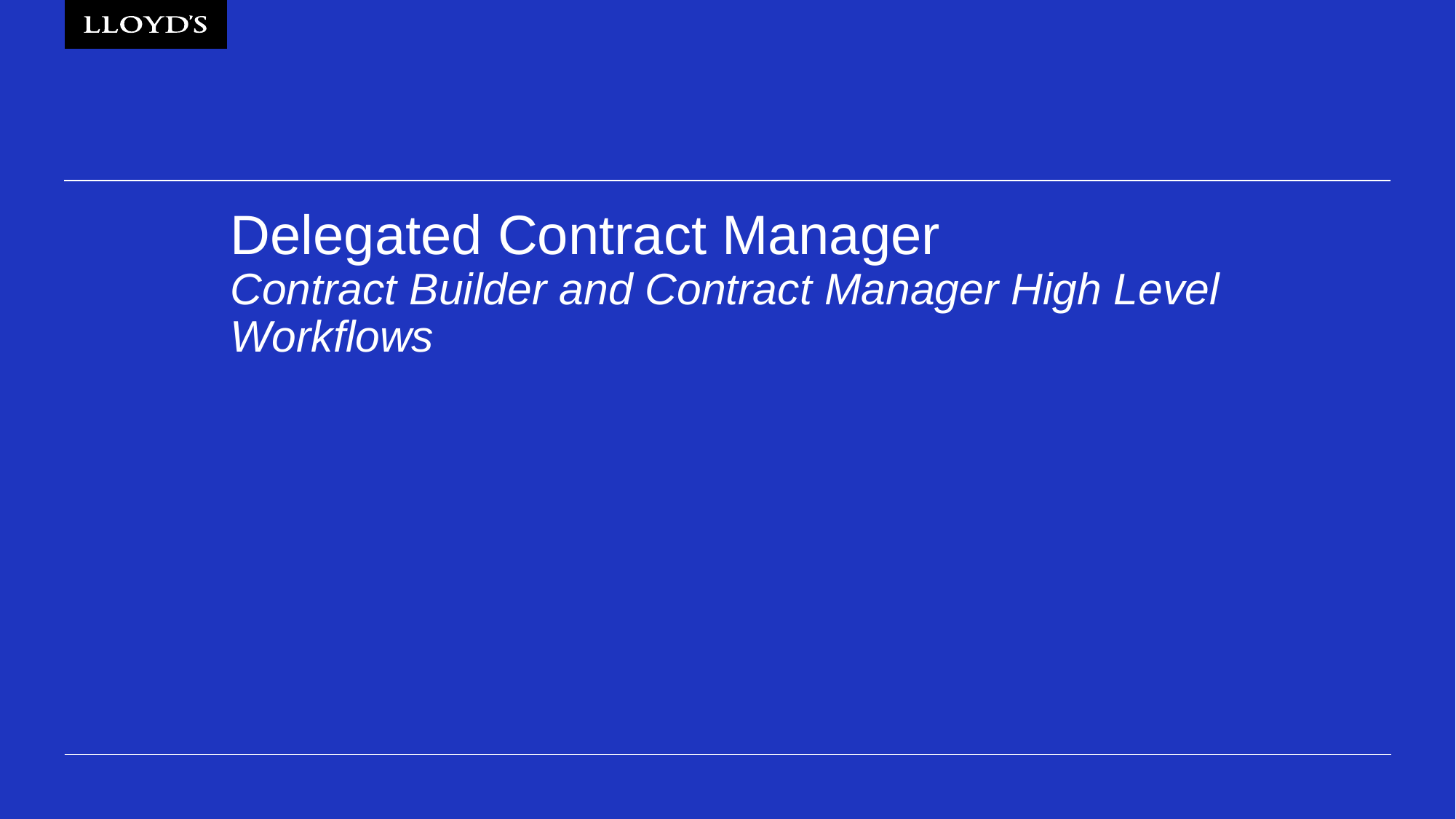

# Delegated Contract Manager Contract Builder and Contract Manager High Level Workflows